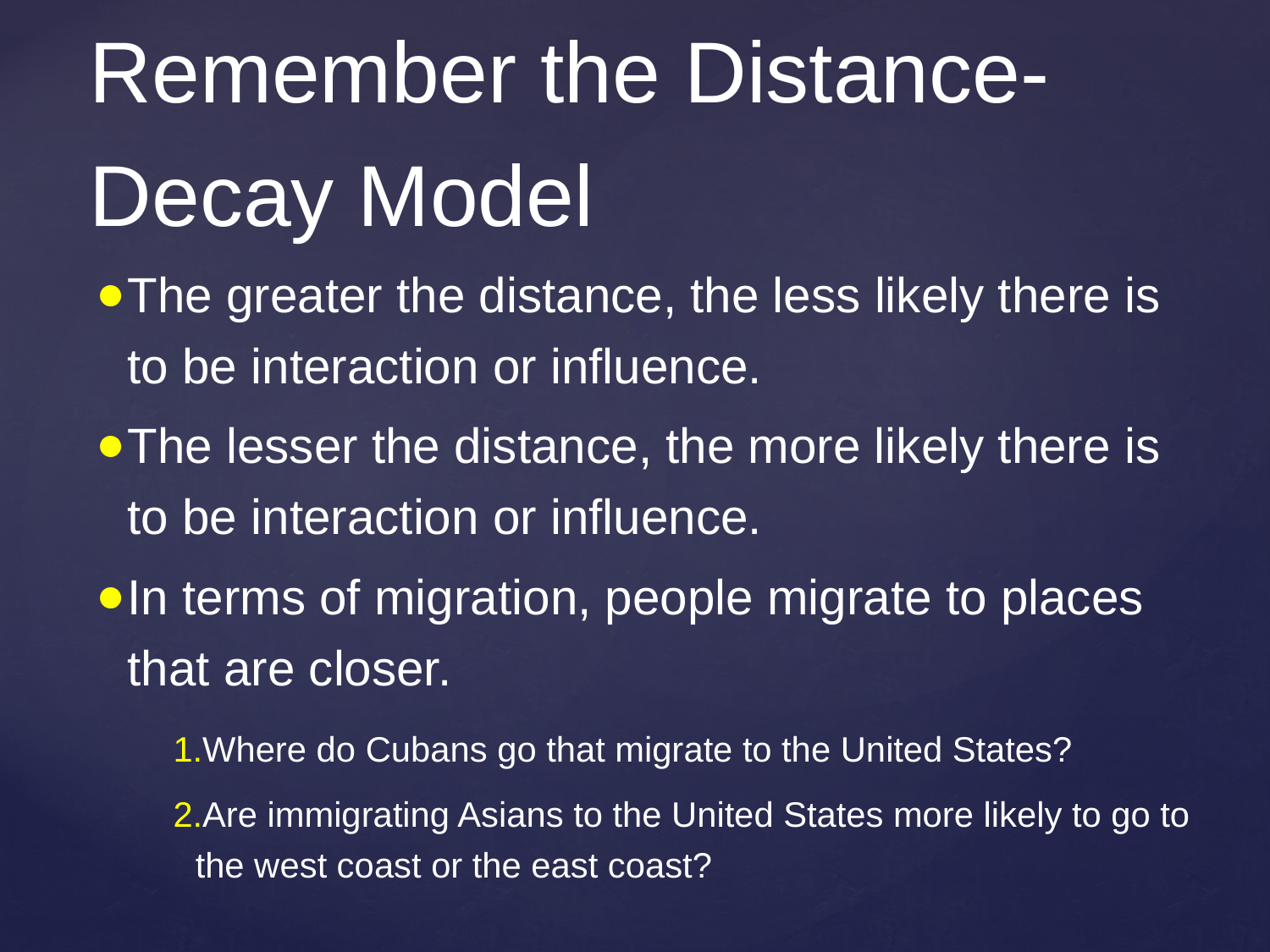

Remember the Distance-Decay Model
The greater the distance, the less likely there is to be interaction or influence.
The lesser the distance, the more likely there is to be interaction or influence.
In terms of migration, people migrate to places that are closer.

Where do Cubans go that migrate to the United States?
Are immigrating Asians to the United States more likely to go to the west coast or the east coast?